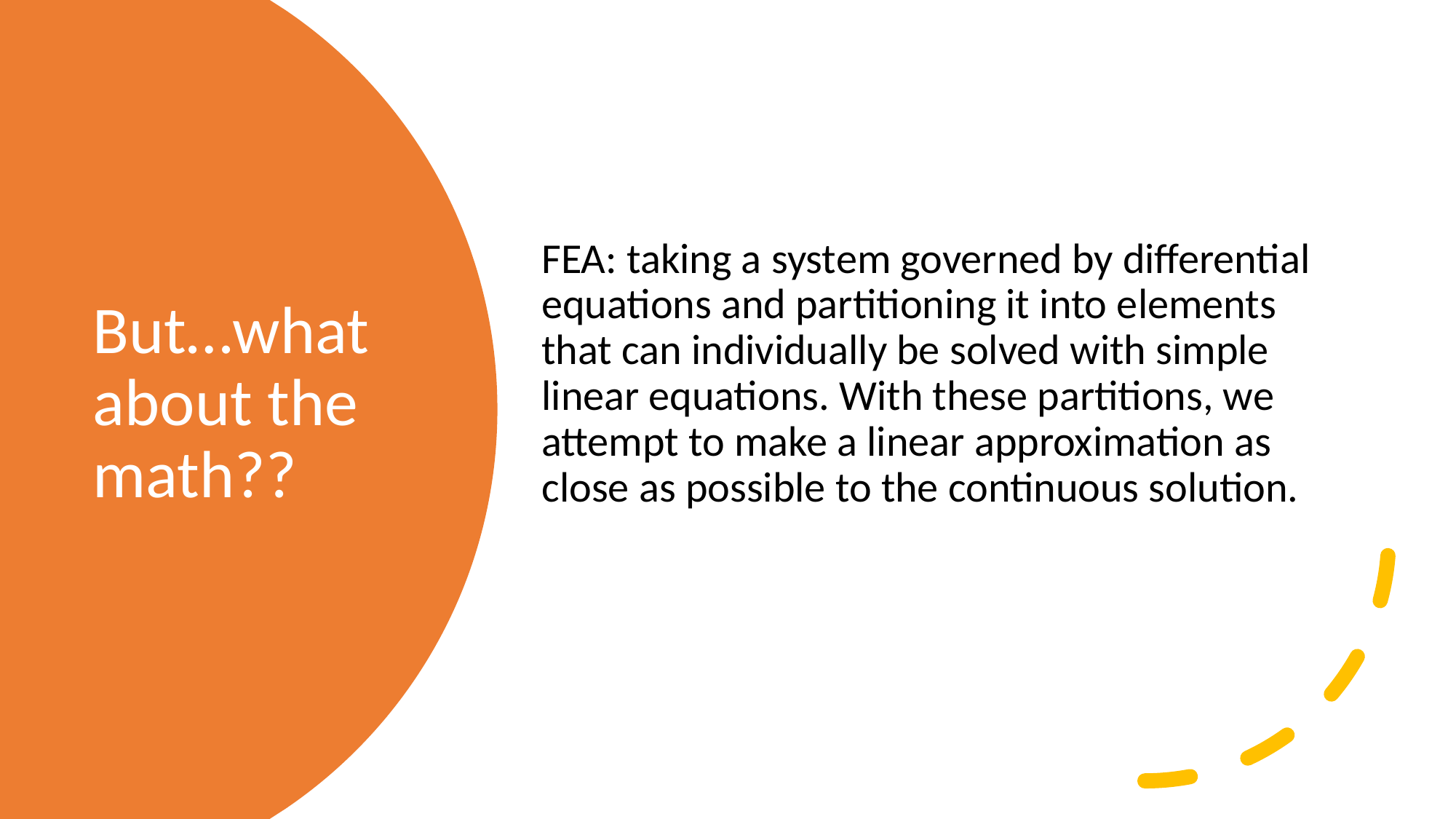

FEA: taking a system governed by differential equations and partitioning it into elements that can individually be solved with simple linear equations. With these partitions, we attempt to make a linear approximation as close as possible to the continuous solution.

# But…what about the math??